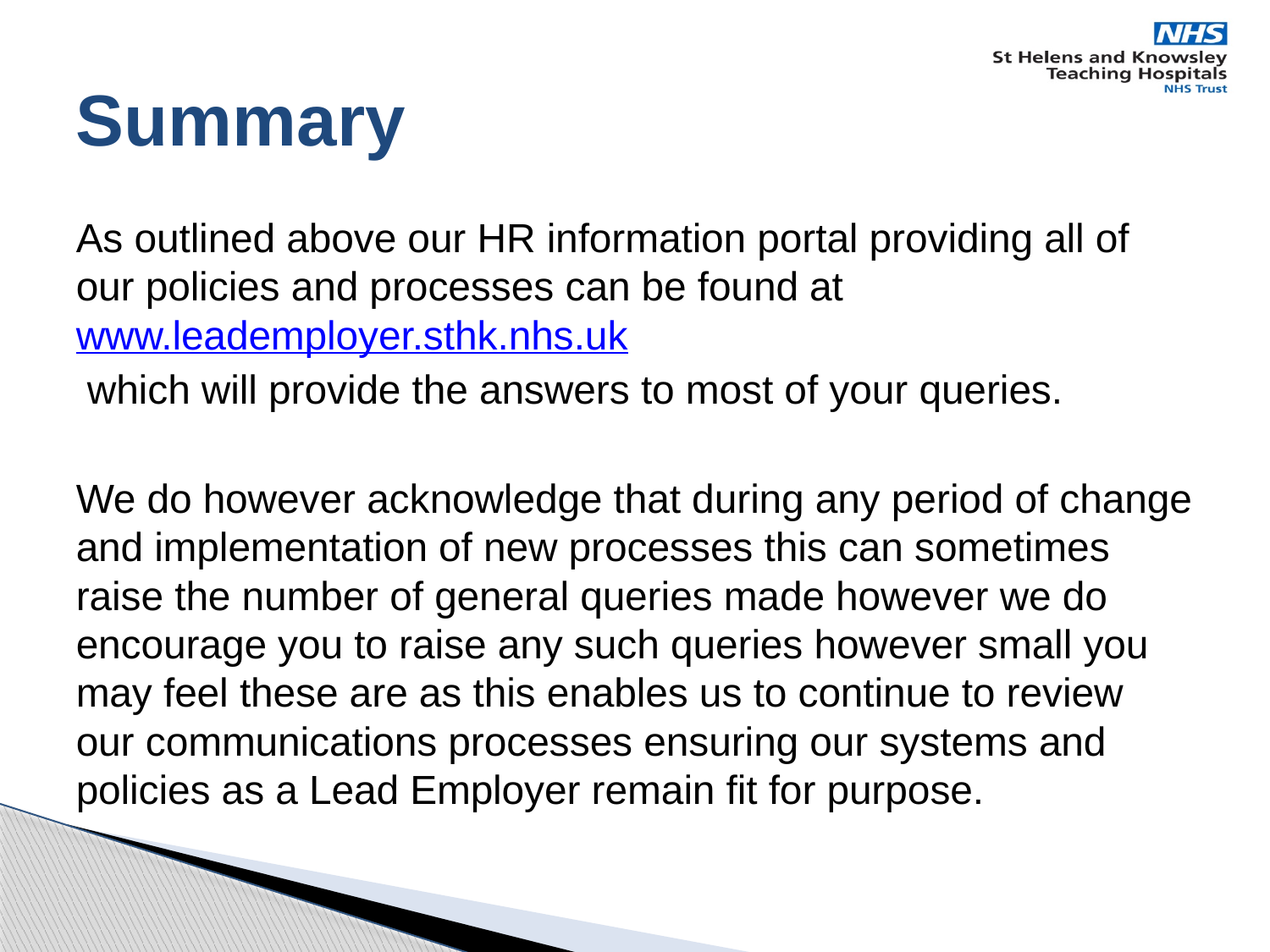

# Summary
As outlined above our HR information portal providing all of our policies and processes can be found at www.leademployer.sthk.nhs.uk
 which will provide the answers to most of your queries.

We do however acknowledge that during any period of change and implementation of new processes this can sometimes raise the number of general queries made however we do encourage you to raise any such queries however small you may feel these are as this enables us to continue to review our communications processes ensuring our systems and policies as a Lead Employer remain fit for purpose.